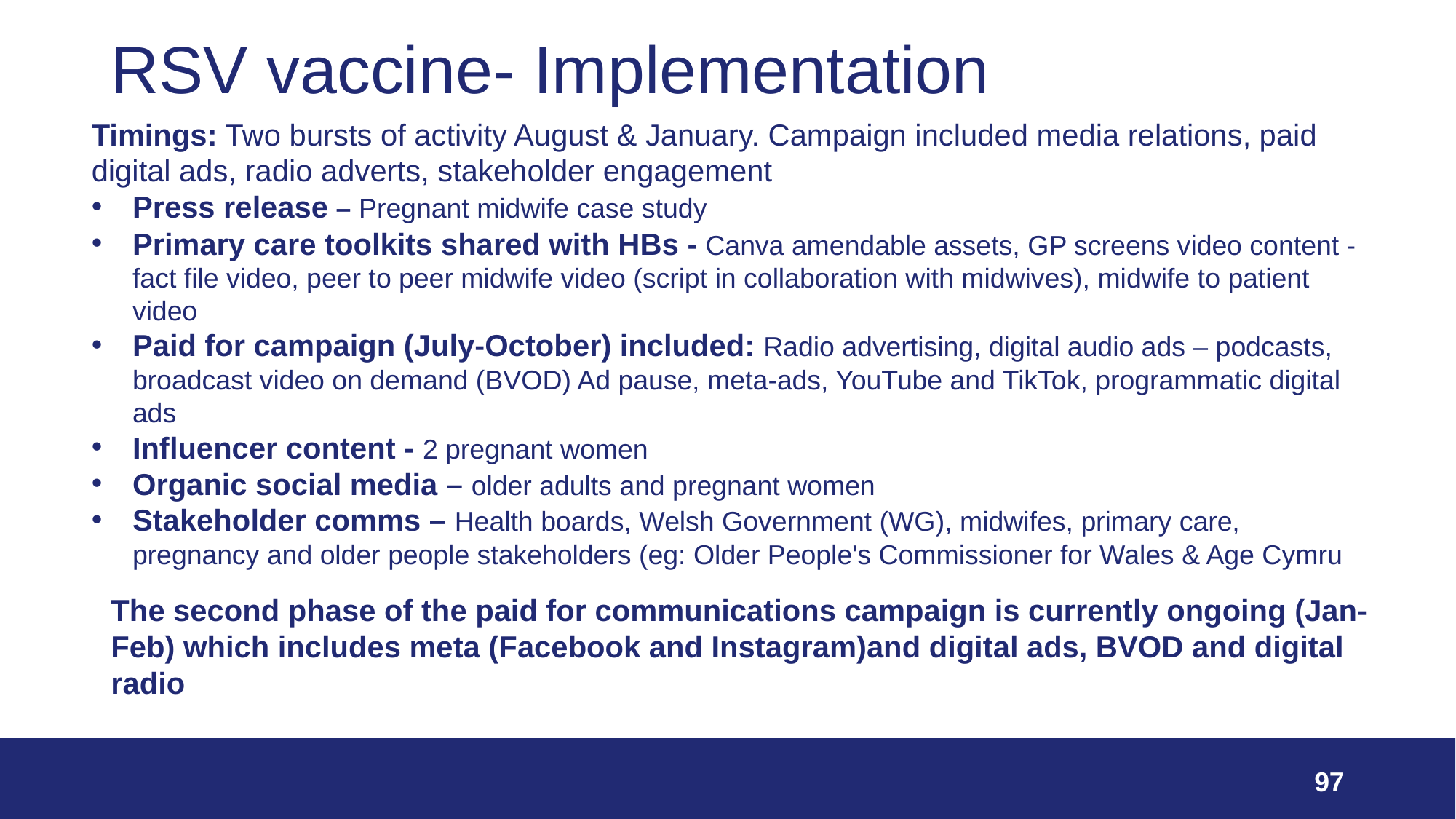

RSV vaccine- Implementation
Timings: Two bursts of activity August & January. Campaign included media relations, paid digital ads, radio adverts, stakeholder engagement
Press release – Pregnant midwife case study
Primary care toolkits shared with HBs - Canva amendable assets, GP screens video content - fact file video, peer to peer midwife video (script in collaboration with midwives), midwife to patient video
Paid for campaign (July-October) included: Radio advertising, digital audio ads – podcasts, broadcast video on demand (BVOD) Ad pause, meta-ads, YouTube and TikTok, programmatic digital ads
Influencer content - 2 pregnant women
Organic social media – older adults and pregnant women
Stakeholder comms – Health boards, Welsh Government (WG), midwifes, primary care, pregnancy and older people stakeholders (eg: Older People's Commissioner for Wales & Age Cymru
The second phase of the paid for communications campaign is currently ongoing (Jan-Feb) which includes meta (Facebook and Instagram)and digital ads, BVOD and digital radio
97